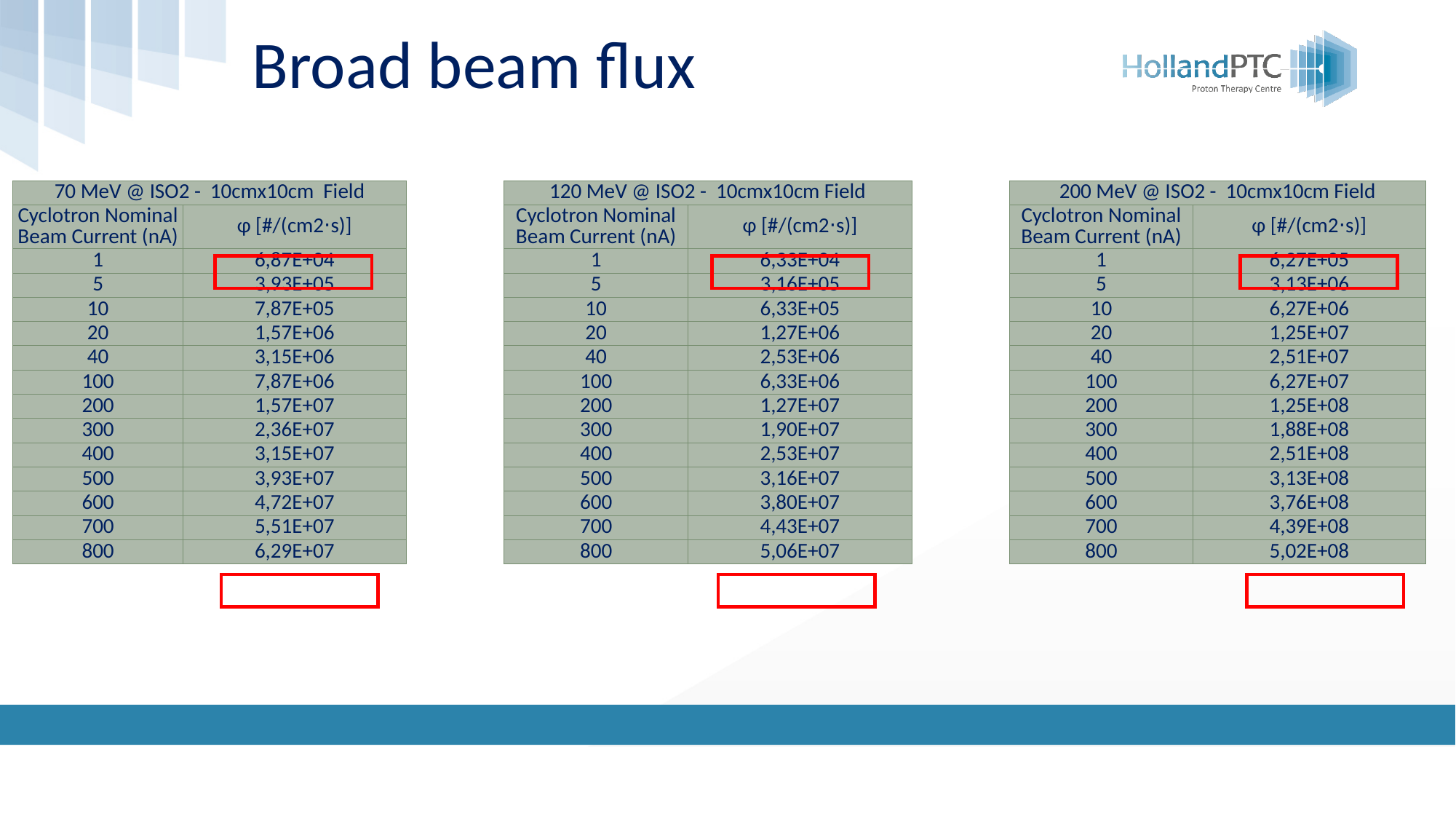

# Broad beam flux
| 70 MeV @ ISO2 - 10cmx10cm Field |  |
| --- | --- |
| Cyclotron Nominal Beam Current (nA) | φ [#/(cm2⋅s)] |
| 1 | 6,87E+04 |
| 5 | 3,93E+05 |
| 10 | 7,87E+05 |
| 20 | 1,57E+06 |
| 40 | 3,15E+06 |
| 100 | 7,87E+06 |
| 200 | 1,57E+07 |
| 300 | 2,36E+07 |
| 400 | 3,15E+07 |
| 500 | 3,93E+07 |
| 600 | 4,72E+07 |
| 700 | 5,51E+07 |
| 800 | 6,29E+07 |
| 200 MeV @ ISO2 - 10cmx10cm Field |  |
| --- | --- |
| Cyclotron Nominal Beam Current (nA) | φ [#/(cm2⋅s)] |
| 1 | 6,27E+05 |
| 5 | 3,13E+06 |
| 10 | 6,27E+06 |
| 20 | 1,25E+07 |
| 40 | 2,51E+07 |
| 100 | 6,27E+07 |
| 200 | 1,25E+08 |
| 300 | 1,88E+08 |
| 400 | 2,51E+08 |
| 500 | 3,13E+08 |
| 600 | 3,76E+08 |
| 700 | 4,39E+08 |
| 800 | 5,02E+08 |
| 120 MeV @ ISO2 - 10cmx10cm Field |  |
| --- | --- |
| Cyclotron Nominal Beam Current (nA) | φ [#/(cm2⋅s)] |
| 1 | 6,33E+04 |
| 5 | 3,16E+05 |
| 10 | 6,33E+05 |
| 20 | 1,27E+06 |
| 40 | 2,53E+06 |
| 100 | 6,33E+06 |
| 200 | 1,27E+07 |
| 300 | 1,90E+07 |
| 400 | 2,53E+07 |
| 500 | 3,16E+07 |
| 600 | 3,80E+07 |
| 700 | 4,43E+07 |
| 800 | 5,06E+07 |